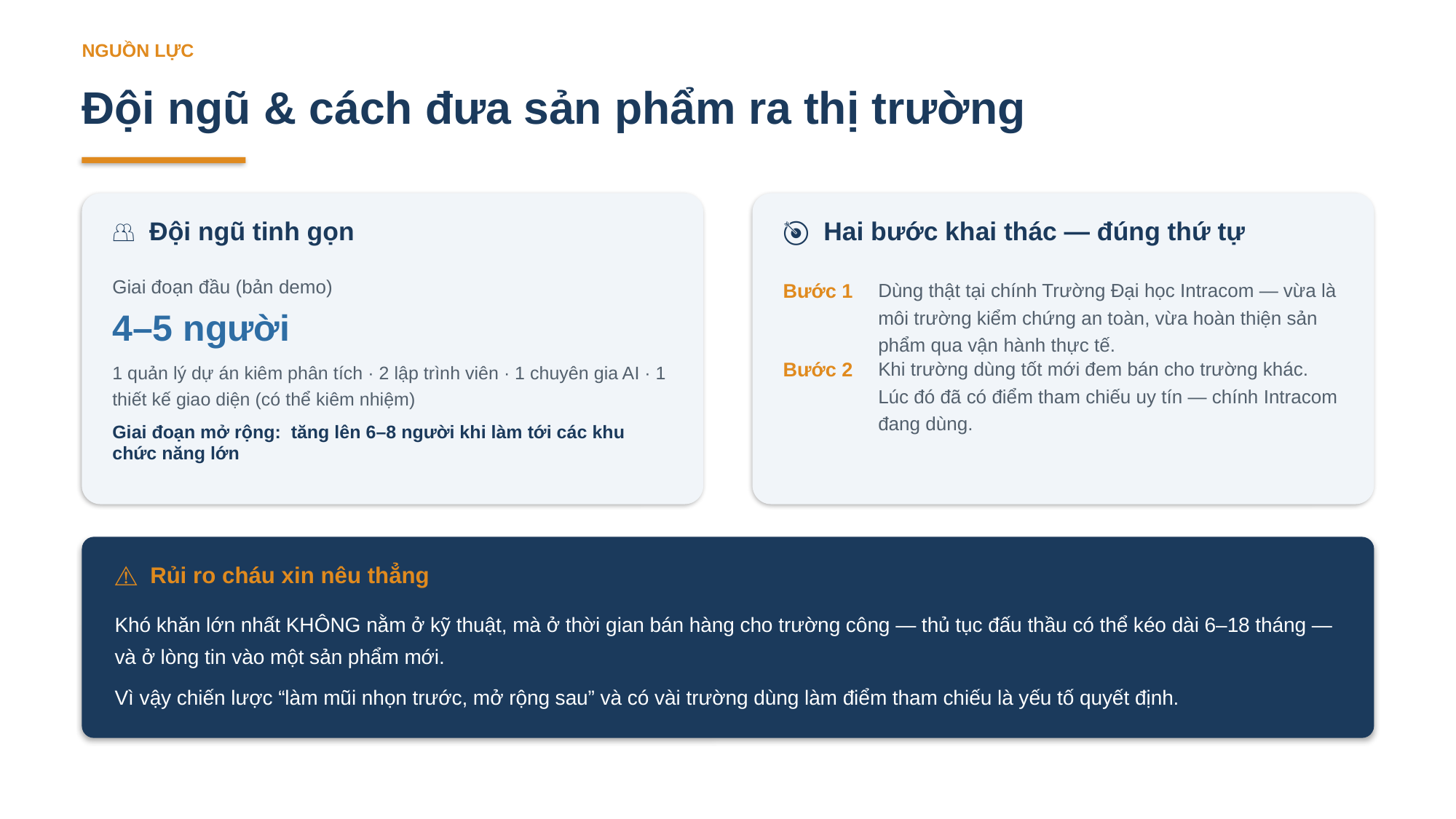

NGUỒN LỰC
Đội ngũ & cách đưa sản phẩm ra thị trường

👥  Đội ngũ tinh gọn
🎯  Hai bước khai thác — đúng thứ tự
Dùng thật tại chính Trường Đại học Intracom — vừa là môi trường kiểm chứng an toàn, vừa hoàn thiện sản phẩm qua vận hành thực tế.
Giai đoạn đầu (bản demo)
Bước 1
4–5 người
Khi trường dùng tốt mới đem bán cho trường khác. Lúc đó đã có điểm tham chiếu uy tín — chính Intracom đang dùng.
1 quản lý dự án kiêm phân tích · 2 lập trình viên · 1 chuyên gia AI · 1 thiết kế giao diện (có thể kiêm nhiệm)
Bước 2
Giai đoạn mở rộng:  tăng lên 6–8 người khi làm tới các khu chức năng lớn

⚠️  Rủi ro cháu xin nêu thẳng
Khó khăn lớn nhất KHÔNG nằm ở kỹ thuật, mà ở thời gian bán hàng cho trường công — thủ tục đấu thầu có thể kéo dài 6–18 tháng — và ở lòng tin vào một sản phẩm mới.
Vì vậy chiến lược “làm mũi nhọn trước, mở rộng sau” và có vài trường dùng làm điểm tham chiếu là yếu tố quyết định.